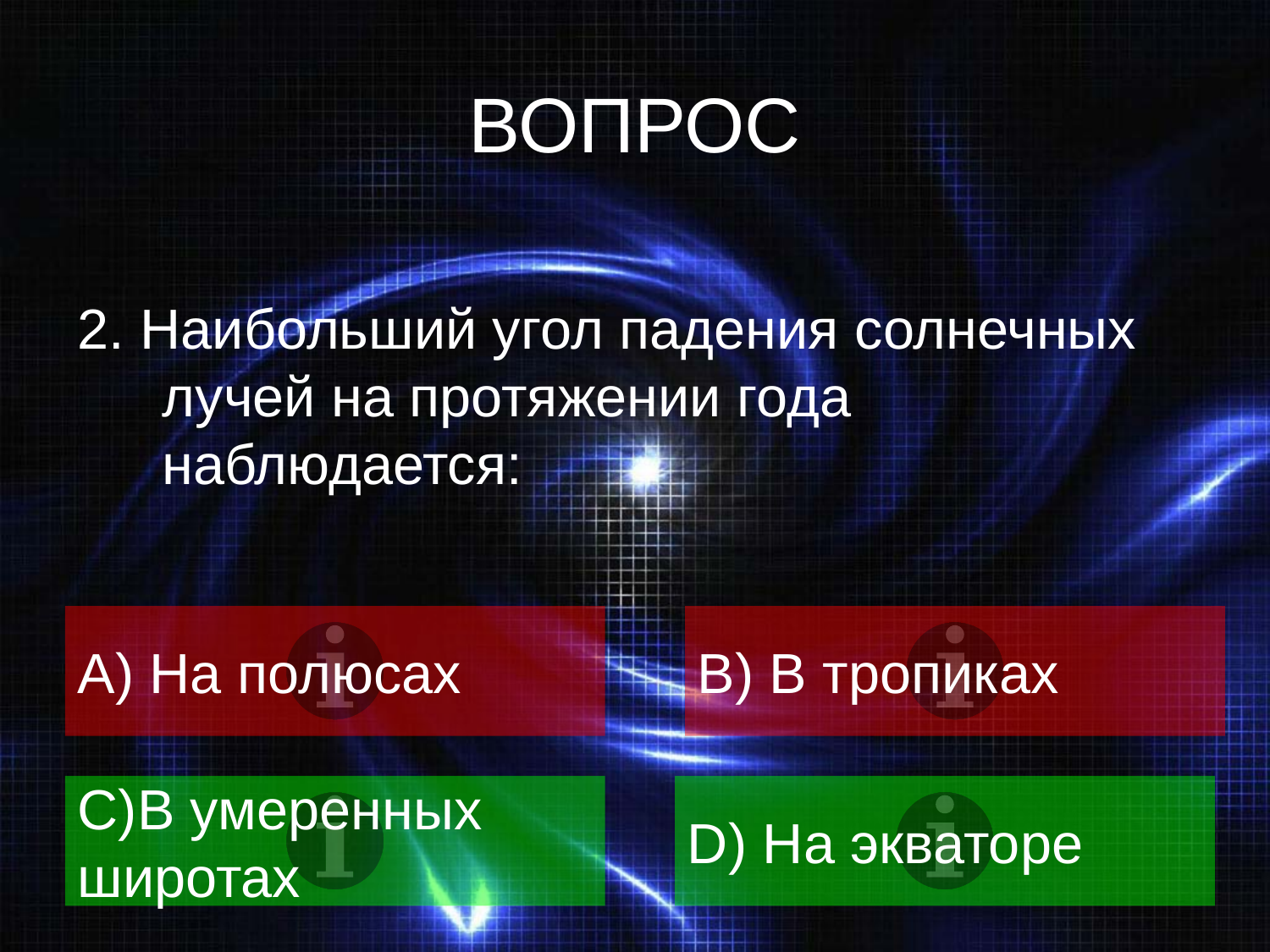

# ВОПРОС
2. Наибольший угол падения солнечных лучей на протяжении года наблюдается:
A) На полюсах
B) В тропиках
C)В умеренных
широтах
D) На экваторе